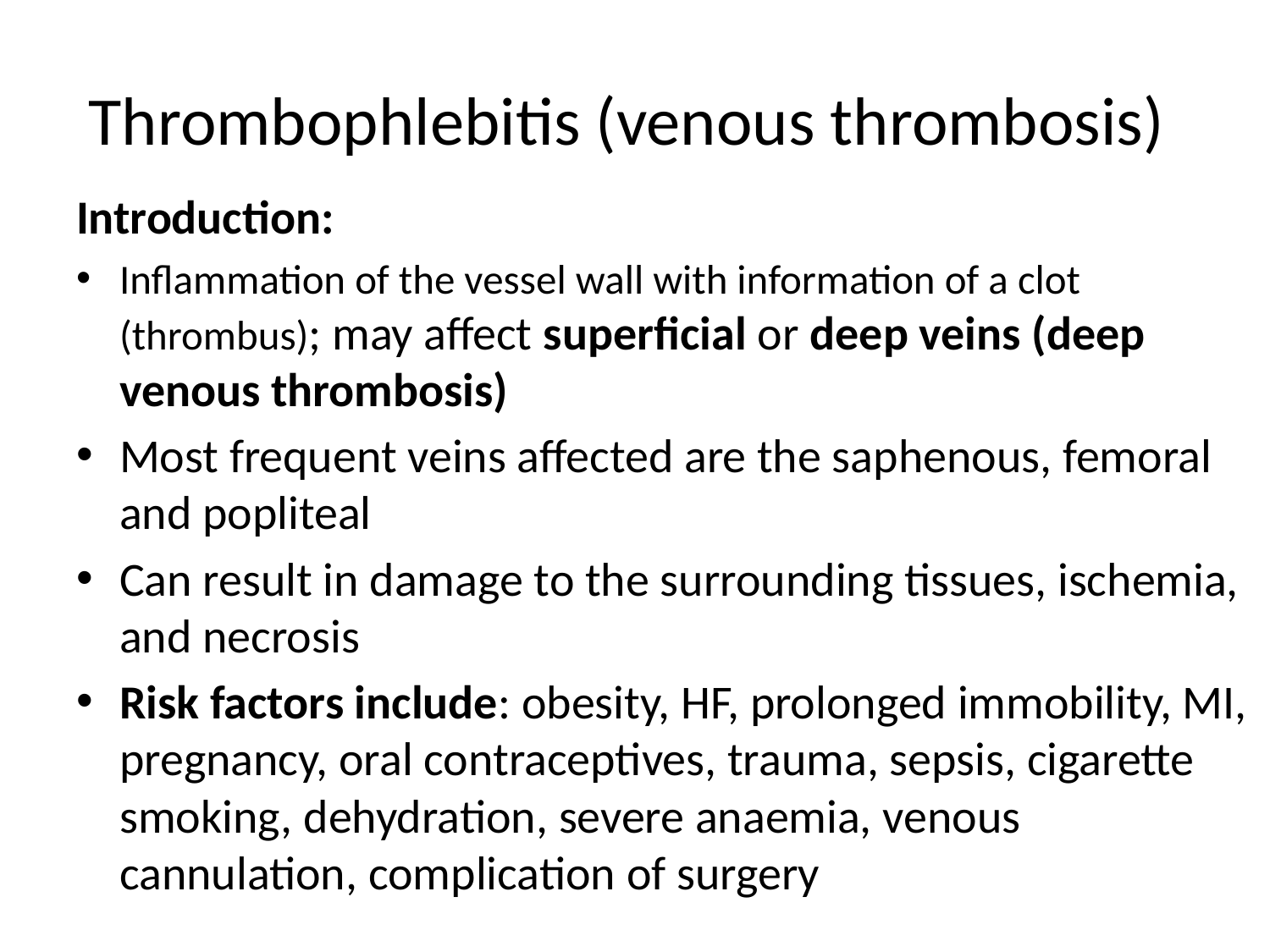

# Thrombophlebitis (venous thrombosis)
Introduction:
Inflammation of the vessel wall with information of a clot (thrombus); may affect superficial or deep veins (deep venous thrombosis)
Most frequent veins affected are the saphenous, femoral and popliteal
Can result in damage to the surrounding tissues, ischemia, and necrosis
Risk factors include: obesity, HF, prolonged immobility, MI, pregnancy, oral contraceptives, trauma, sepsis, cigarette smoking, dehydration, severe anaemia, venous cannulation, complication of surgery